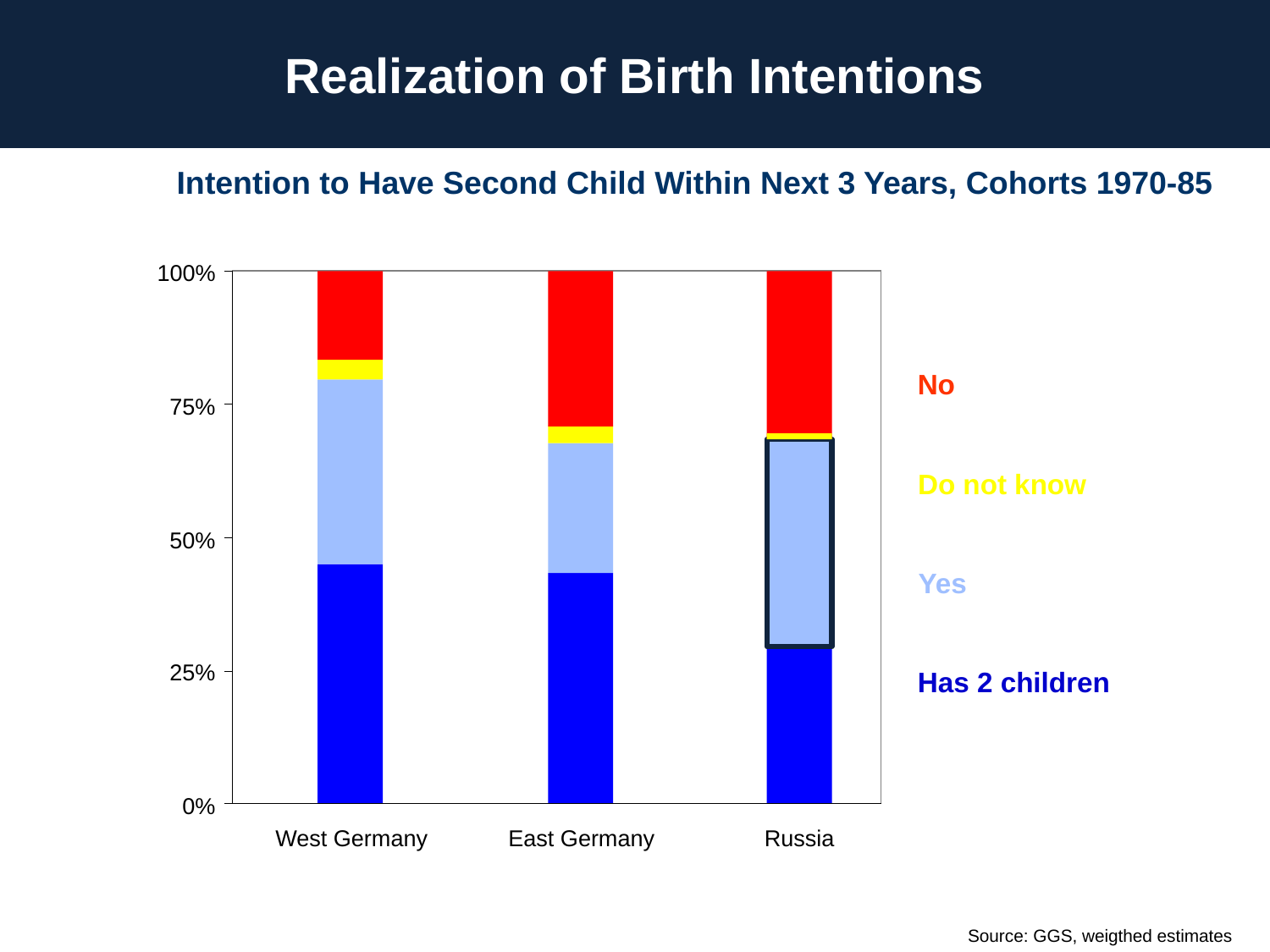

Realization of Birth Intentions

Intention to Have Second Child Within Next 3 Years, Cohorts 1970-85
100%

No

75%

Do not know
50%

Yes

25%
Has 2 children

0%

West Germany
East Germany
Russia
Source: GGS, weigthed estimates